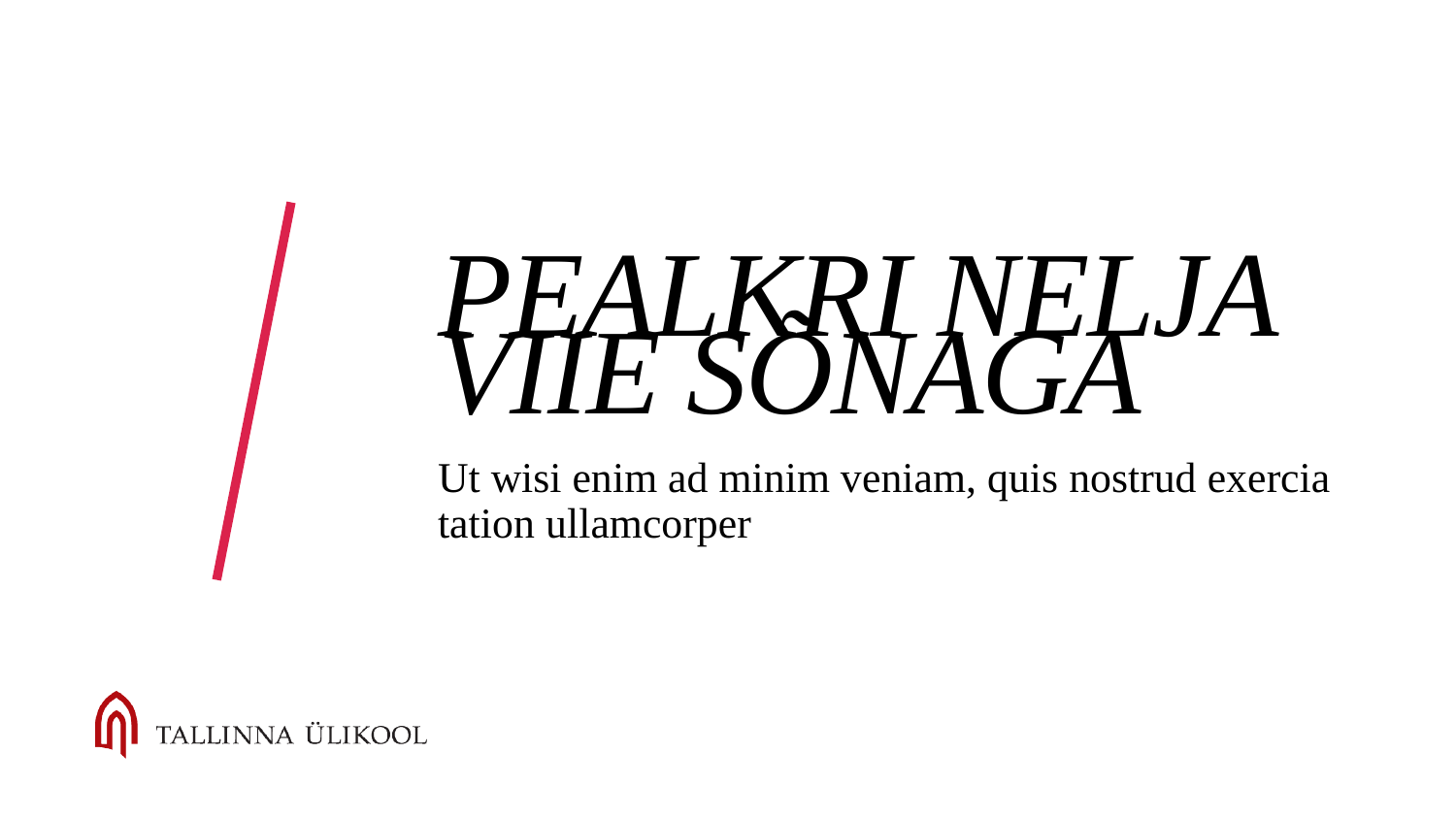

# Pealkri nelja viie sõnaga
Ut wisi enim ad minim veniam, quis nostrud exercia tation ullamcorper